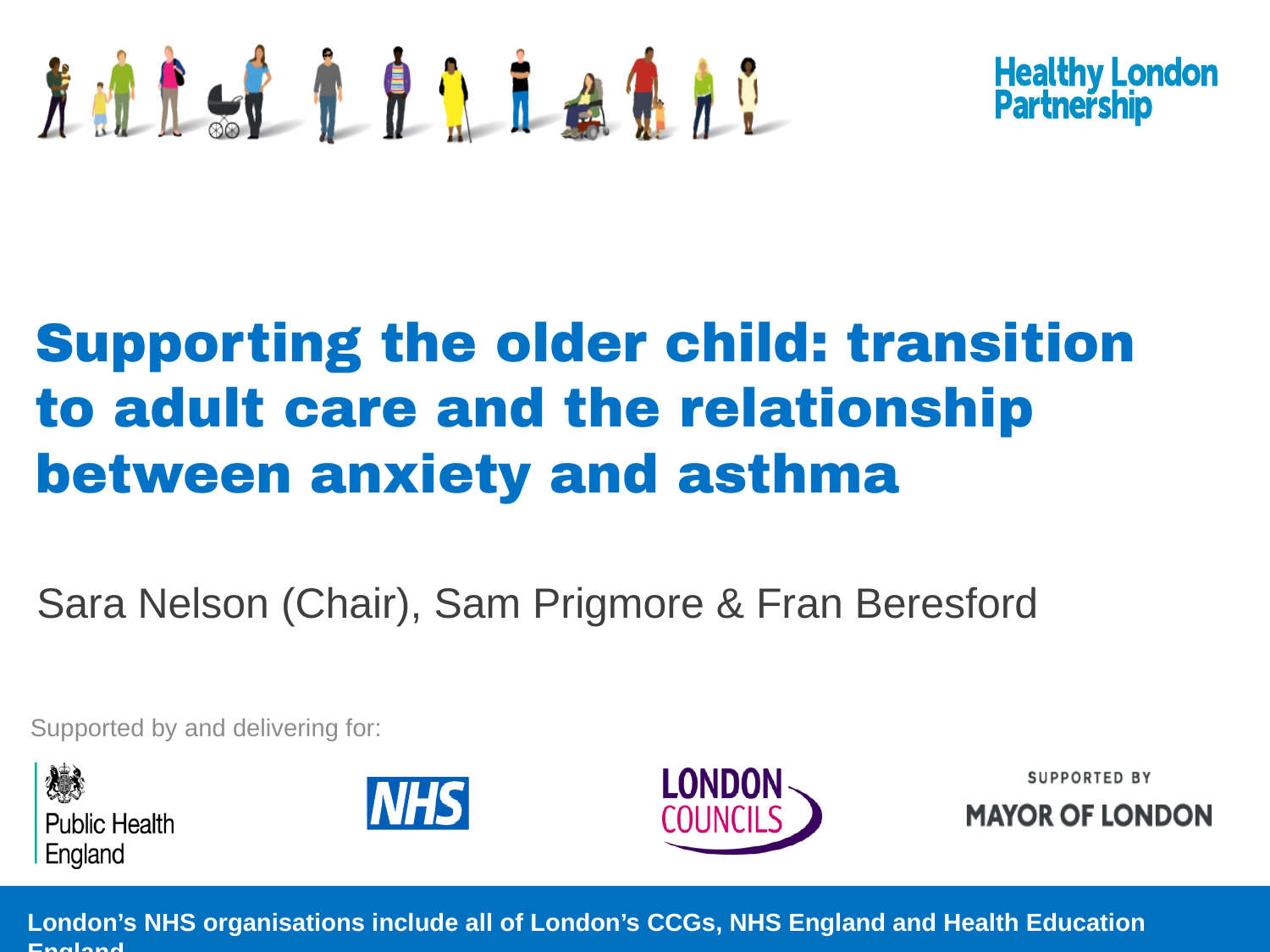

# Supporting the older child: transition to adult care and the relationship between anxiety and asthma
Sara Nelson (Chair), Sam Prigmore & Fran Beresford